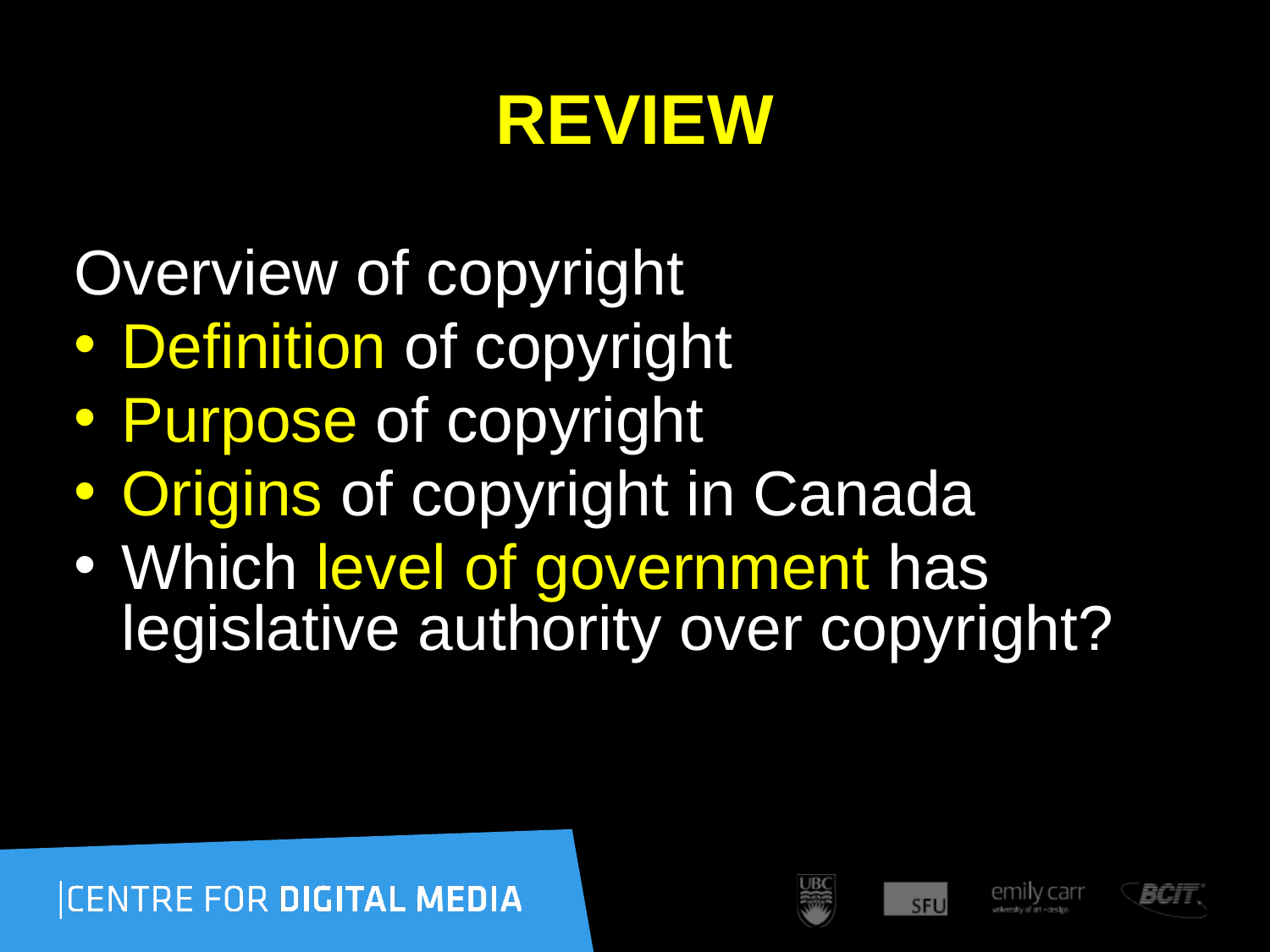

# REVIEW
Overview of copyright
Definition of copyright
Purpose of copyright
Origins of copyright in Canada
Which level of government has legislative authority over copyright?